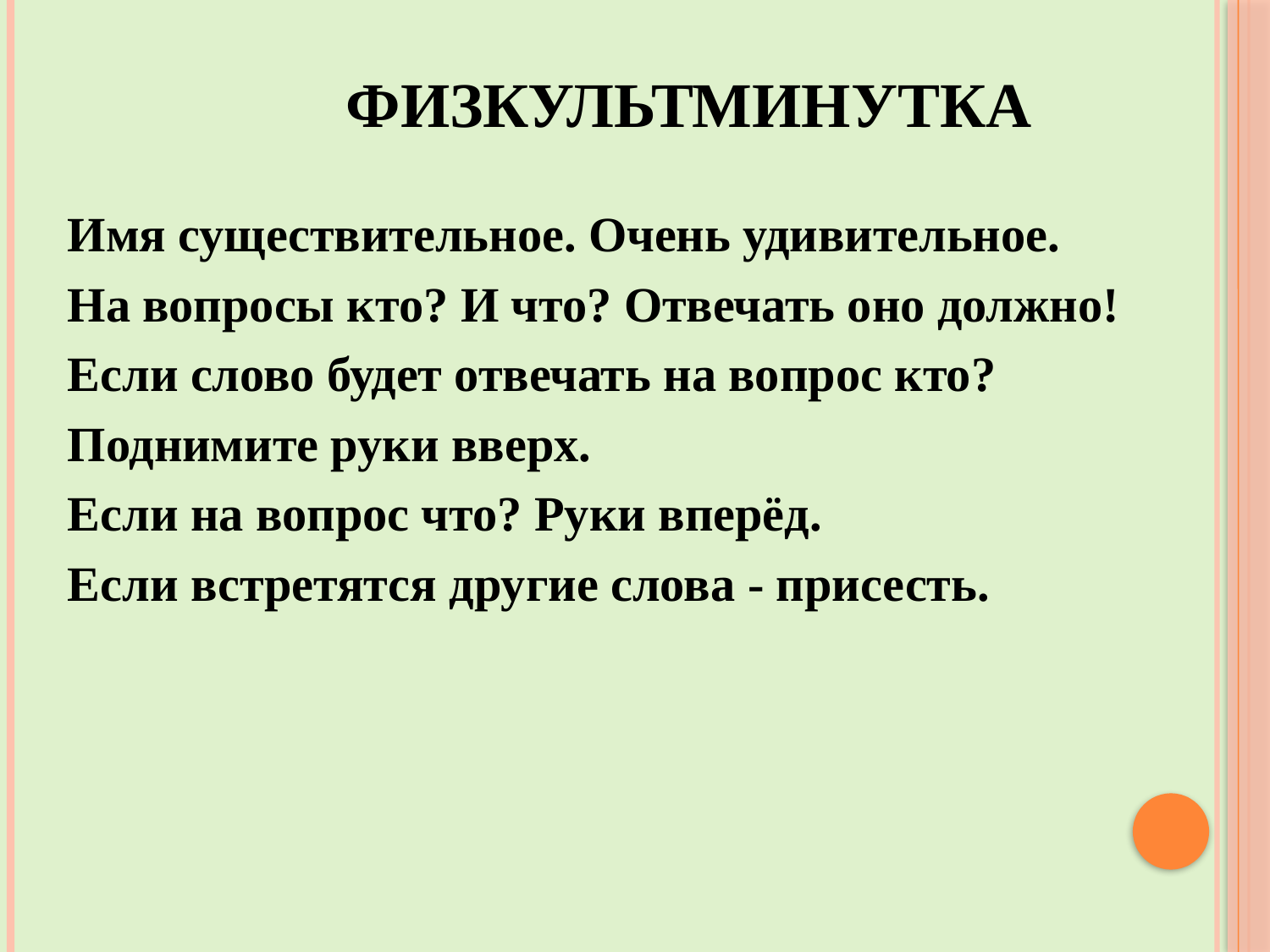

# Физкультминутка
Имя существительное. Очень удивительное.
На вопросы кто? И что? Отвечать оно должно!
Если слово будет отвечать на вопрос кто?
Поднимите руки вверх.
Если на вопрос что? Руки вперёд.
Если встретятся другие слова - присесть.